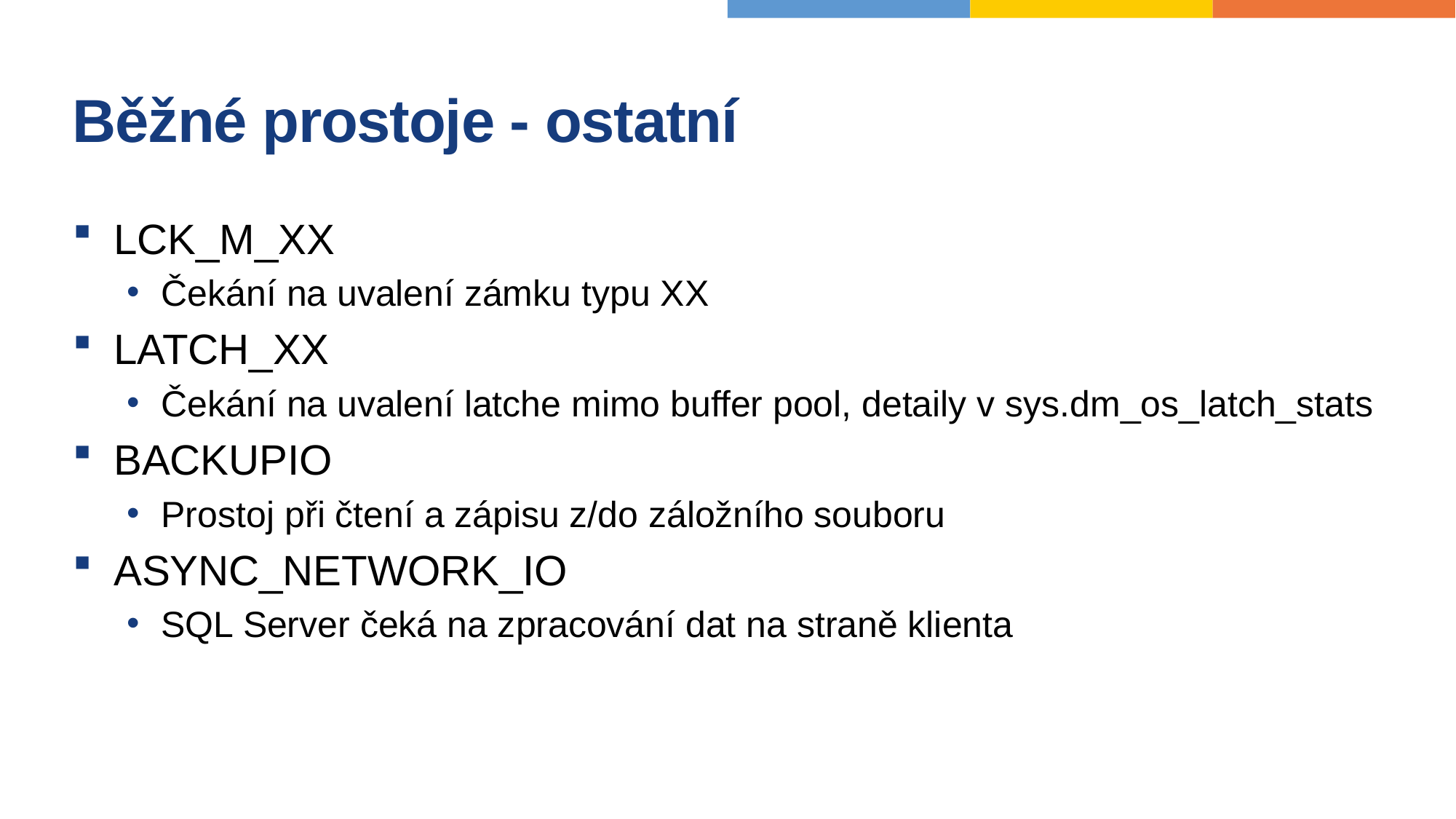

# Běžné prostoje - ostatní
LCK_M_XX
Čekání na uvalení zámku typu XX
LATCH_XX
Čekání na uvalení latche mimo buffer pool, detaily v sys.dm_os_latch_stats
BACKUPIO
Prostoj při čtení a zápisu z/do záložního souboru
ASYNC_NETWORK_IO
SQL Server čeká na zpracování dat na straně klienta